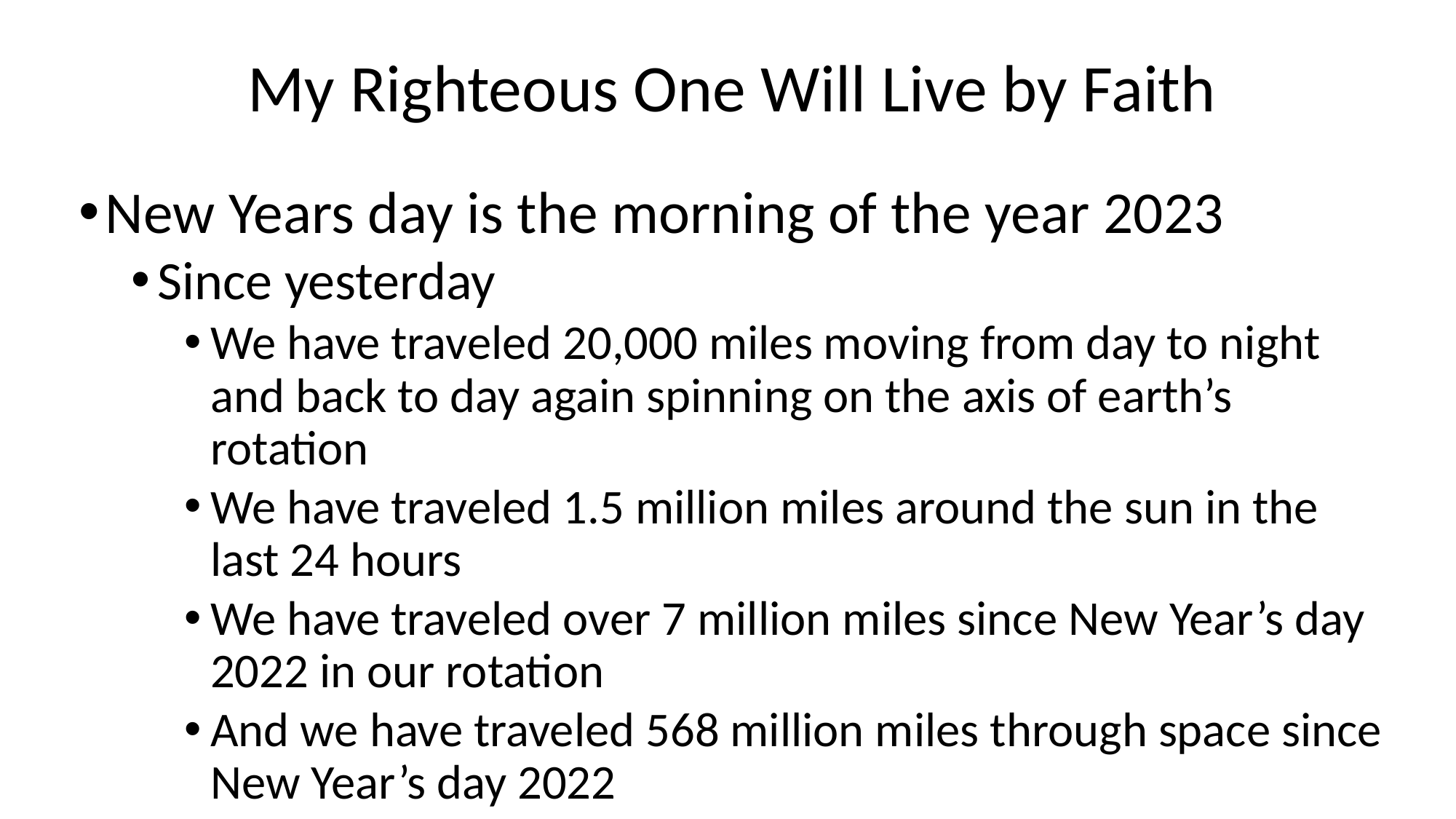

# My Righteous One Will Live by Faith
New Years day is the morning of the year 2023
Since yesterday
We have traveled 20,000 miles moving from day to night and back to day again spinning on the axis of earth’s rotation
We have traveled 1.5 million miles around the sun in the last 24 hours
We have traveled over 7 million miles since New Year’s day 2022 in our rotation
And we have traveled 568 million miles through space since New Year’s day 2022